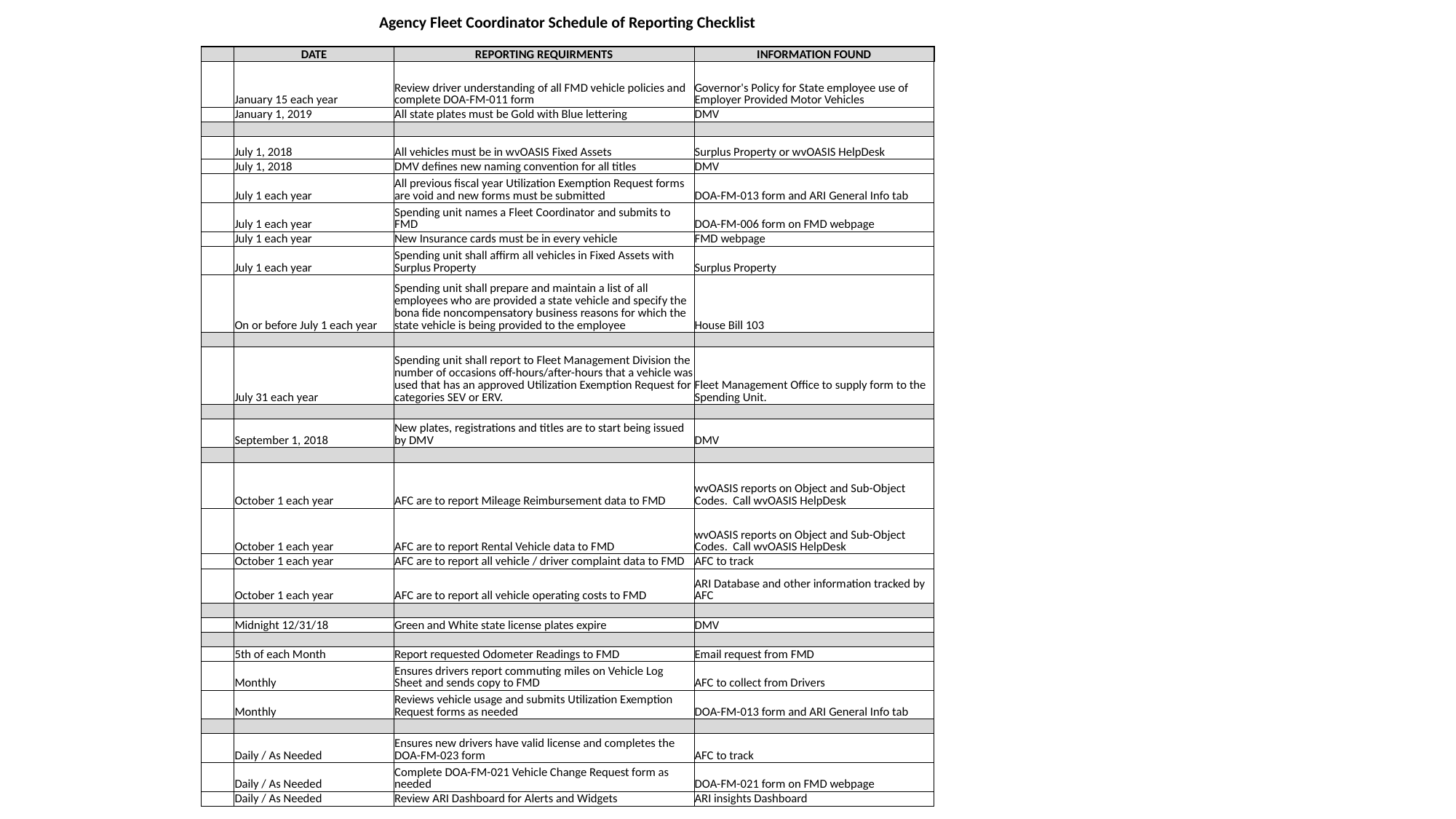

| Agency Fleet Coordinator Schedule of Reporting Checklist |  |  |  |
| --- | --- | --- | --- |
|  |  |  |  |
|  | DATE | REPORTING REQUIRMENTS | INFORMATION FOUND |
|  | January 15 each year | Review driver understanding of all FMD vehicle policies and complete DOA-FM-011 form | Governor's Policy for State employee use of Employer Provided Motor Vehicles |
|  | January 1, 2019 | All state plates must be Gold with Blue lettering | DMV |
|  |  |  |  |
|  | July 1, 2018 | All vehicles must be in wvOASIS Fixed Assets | Surplus Property or wvOASIS HelpDesk |
|  | July 1, 2018 | DMV defines new naming convention for all titles | DMV |
|  | July 1 each year | All previous fiscal year Utilization Exemption Request forms are void and new forms must be submitted | DOA-FM-013 form and ARI General Info tab |
|  | July 1 each year | Spending unit names a Fleet Coordinator and submits to FMD | DOA-FM-006 form on FMD webpage |
|  | July 1 each year | New Insurance cards must be in every vehicle | FMD webpage |
|  | July 1 each year | Spending unit shall affirm all vehicles in Fixed Assets with Surplus Property | Surplus Property |
|  | On or before July 1 each year | Spending unit shall prepare and maintain a list of all employees who are provided a state vehicle and specify the bona fide noncompensatory business reasons for which the state vehicle is being provided to the employee | House Bill 103 |
|  |  |  |  |
|  | July 31 each year | Spending unit shall report to Fleet Management Division the number of occasions off-hours/after-hours that a vehicle was used that has an approved Utilization Exemption Request for categories SEV or ERV. | Fleet Management Office to supply form to the Spending Unit. |
|  |  |  |  |
|  | September 1, 2018 | New plates, registrations and titles are to start being issued by DMV | DMV |
|  |  |  |  |
|  | October 1 each year | AFC are to report Mileage Reimbursement data to FMD | wvOASIS reports on Object and Sub-Object Codes. Call wvOASIS HelpDesk |
|  | October 1 each year | AFC are to report Rental Vehicle data to FMD | wvOASIS reports on Object and Sub-Object Codes. Call wvOASIS HelpDesk |
|  | October 1 each year | AFC are to report all vehicle / driver complaint data to FMD | AFC to track |
|  | October 1 each year | AFC are to report all vehicle operating costs to FMD | ARI Database and other information tracked by AFC |
|  |  |  |  |
|  | Midnight 12/31/18 | Green and White state license plates expire | DMV |
|  |  |  |  |
|  | 5th of each Month | Report requested Odometer Readings to FMD | Email request from FMD |
|  | Monthly | Ensures drivers report commuting miles on Vehicle Log Sheet and sends copy to FMD | AFC to collect from Drivers |
|  | Monthly | Reviews vehicle usage and submits Utilization Exemption Request forms as needed | DOA-FM-013 form and ARI General Info tab |
|  |  |  |  |
|  | Daily / As Needed | Ensures new drivers have valid license and completes the DOA-FM-023 form | AFC to track |
|  | Daily / As Needed | Complete DOA-FM-021 Vehicle Change Request form as needed | DOA-FM-021 form on FMD webpage |
|  | Daily / As Needed | Review ARI Dashboard for Alerts and Widgets | ARI insights Dashboard |